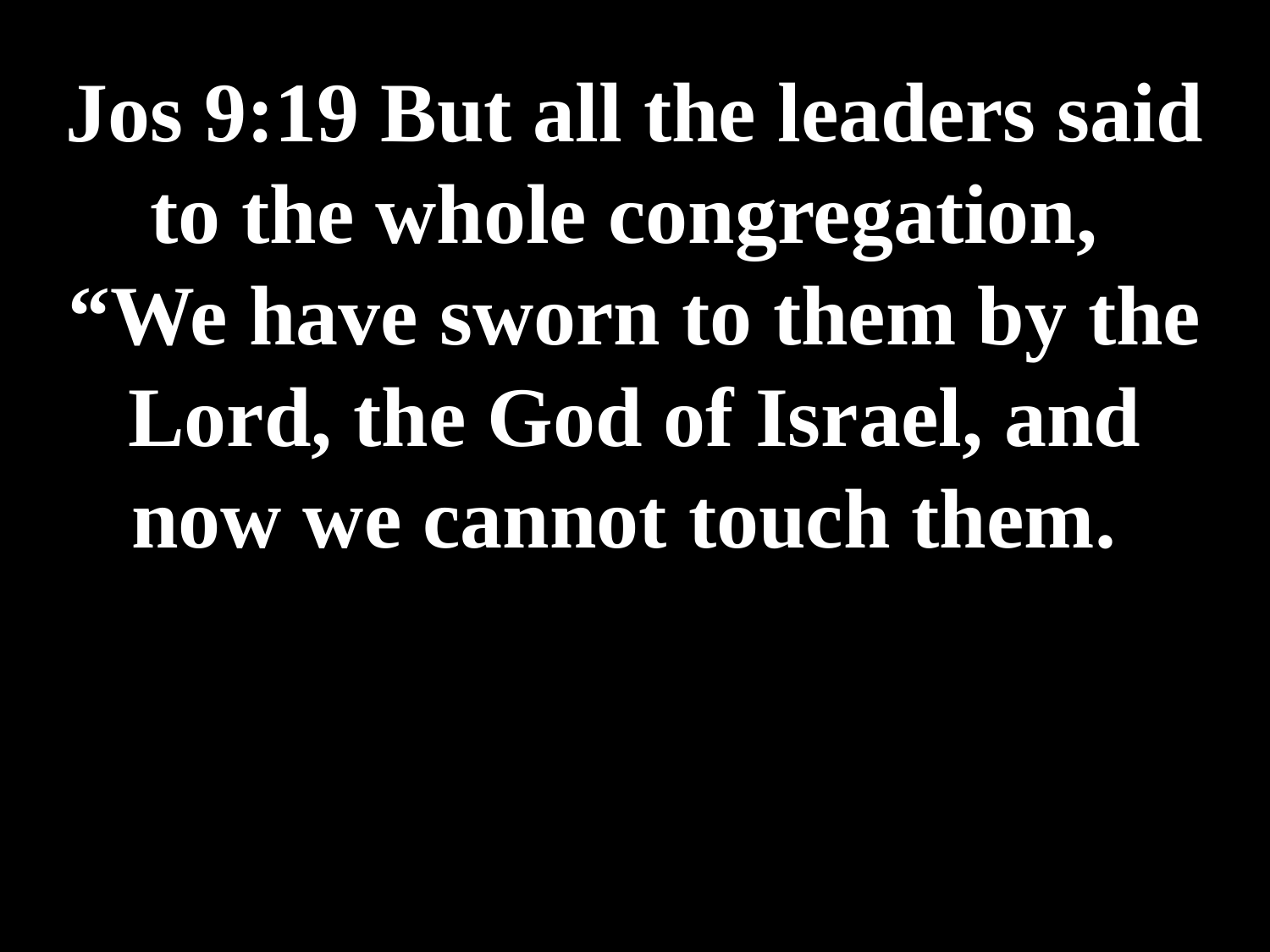

# Jos 9:19 But all the leaders said to the whole congregation, “We have sworn to them by the Lord, the God of Israel, and now we cannot touch them.